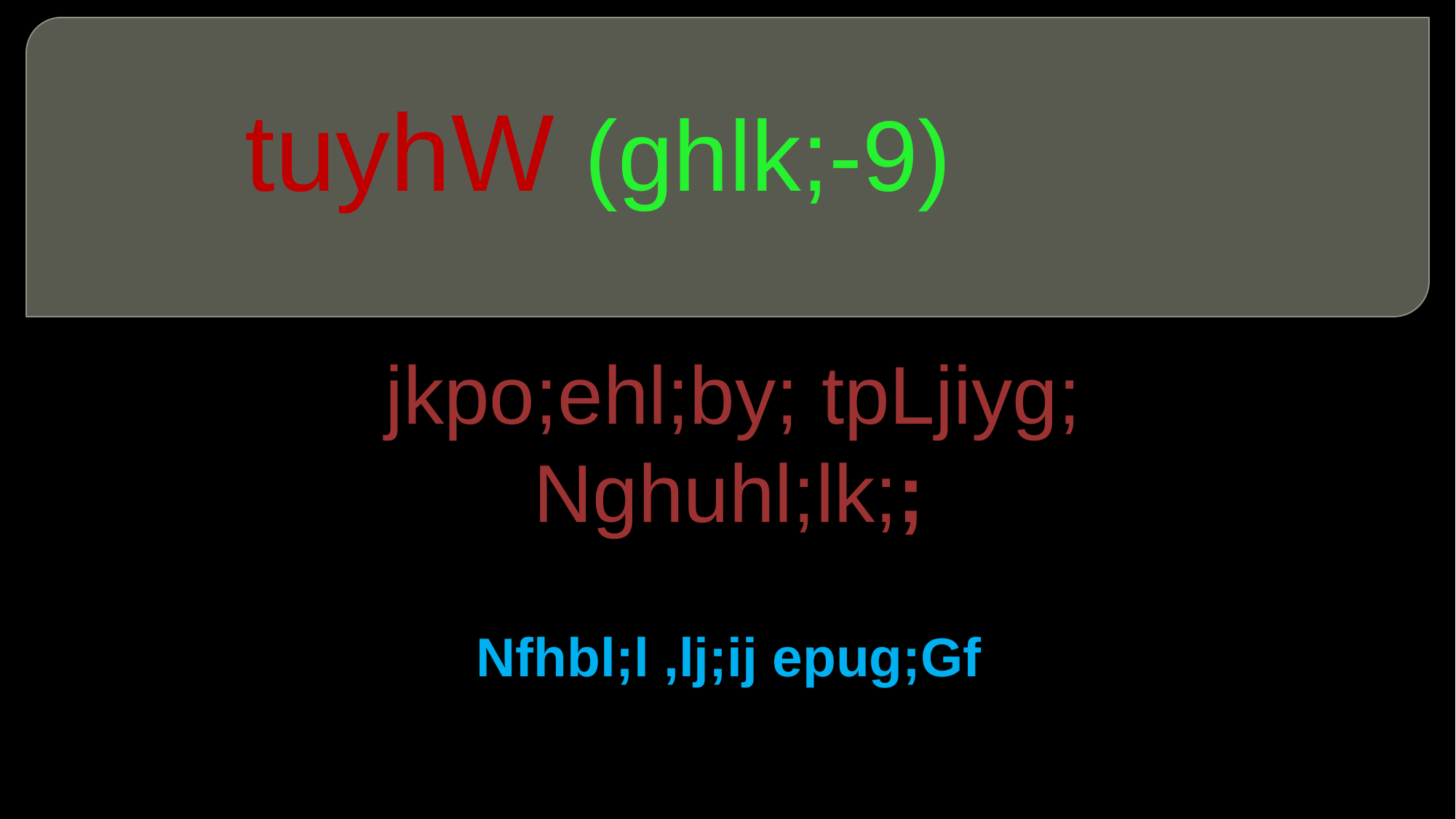

# tuyhW (ghlk;-9)
 jkpo;ehl;by; tpLjiyg; Nghuhl;lk;;

Nfhbl;l ,lj;ij epug;Gf